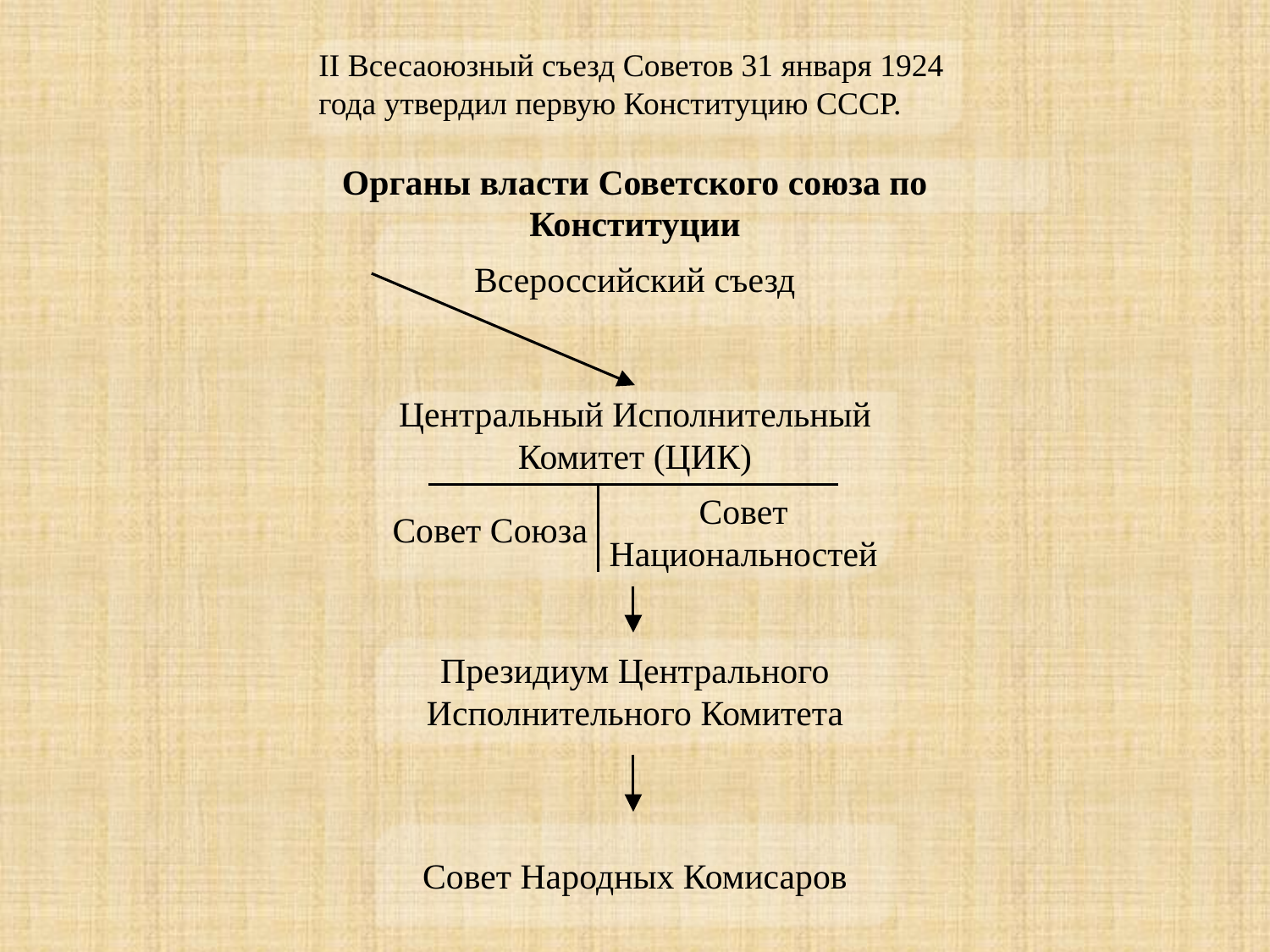

II Всесaоюзный съезд Советов 31 января 1924 года утвердил первую Конституцию СССР.
Органы власти Советского союза по Конституции

Всероссийский съезд
Центральный Исполнительный Комитет (ЦИК)

Совет Национальностей
Совет Союза

Президиум Центрального Исполнительного Комитета

Совет Народных Комисаров